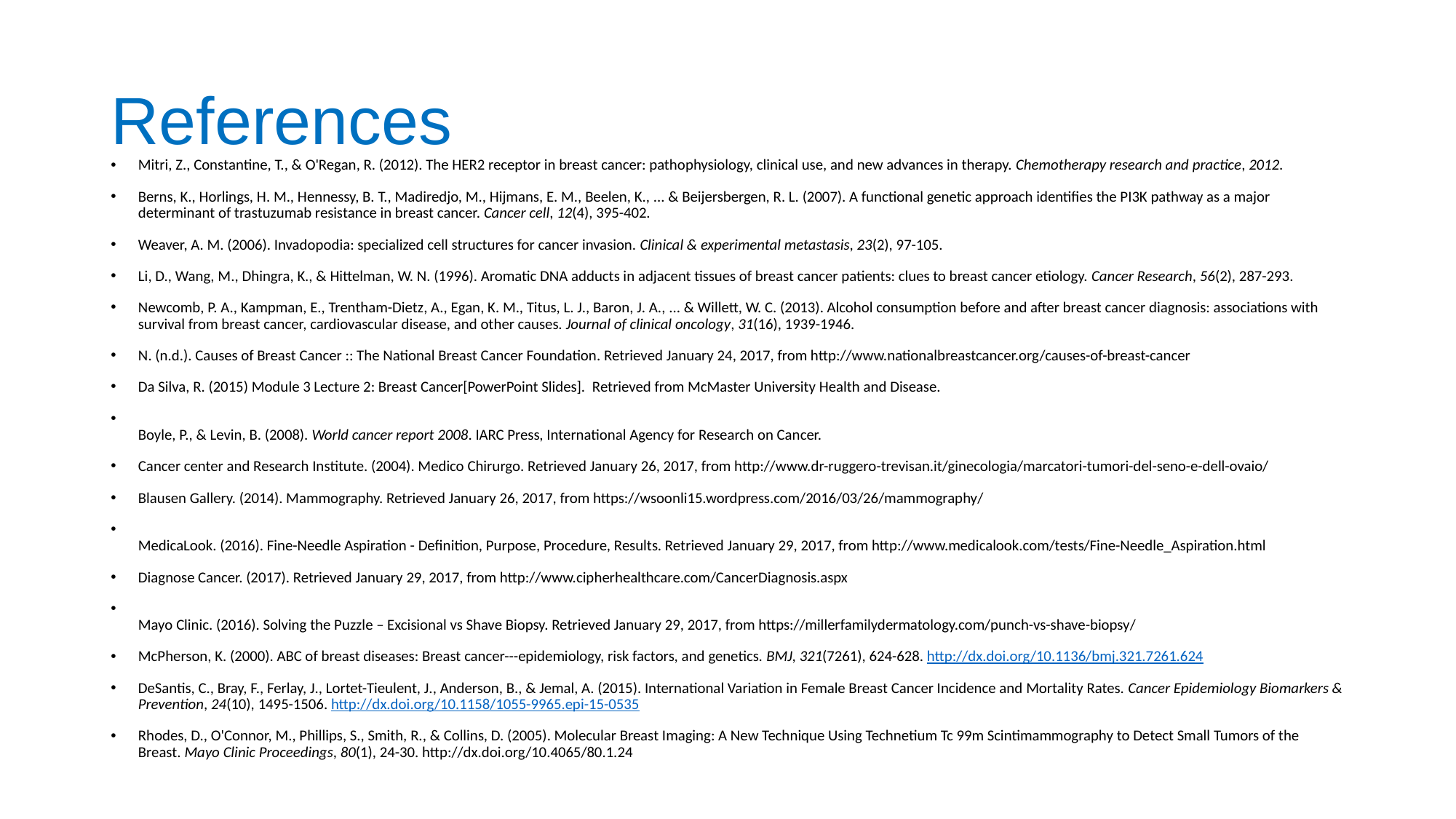

# References
Mitri, Z., Constantine, T., & O'Regan, R. (2012). The HER2 receptor in breast cancer: pathophysiology, clinical use, and new advances in therapy. Chemotherapy research and practice, 2012.
Berns, K., Horlings, H. M., Hennessy, B. T., Madiredjo, M., Hijmans, E. M., Beelen, K., ... & Beijersbergen, R. L. (2007). A functional genetic approach identifies the PI3K pathway as a major determinant of trastuzumab resistance in breast cancer. Cancer cell, 12(4), 395-402.
Weaver, A. M. (2006). Invadopodia: specialized cell structures for cancer invasion. Clinical & experimental metastasis, 23(2), 97-105.
Li, D., Wang, M., Dhingra, K., & Hittelman, W. N. (1996). Aromatic DNA adducts in adjacent tissues of breast cancer patients: clues to breast cancer etiology. Cancer Research, 56(2), 287-293.
Newcomb, P. A., Kampman, E., Trentham-Dietz, A., Egan, K. M., Titus, L. J., Baron, J. A., ... & Willett, W. C. (2013). Alcohol consumption before and after breast cancer diagnosis: associations with survival from breast cancer, cardiovascular disease, and other causes. Journal of clinical oncology, 31(16), 1939-1946.
N. (n.d.). Causes of Breast Cancer :: The National Breast Cancer Foundation. Retrieved January 24, 2017, from http://www.nationalbreastcancer.org/causes-of-breast-cancer
Da Silva, R. (2015) Module 3 Lecture 2: Breast Cancer[PowerPoint Slides].  Retrieved from McMaster University Health and Disease.
Boyle, P., & Levin, B. (2008). World cancer report 2008. IARC Press, International Agency for Research on Cancer.
Cancer center and Research Institute. (2004). Medico Chirurgo. Retrieved January 26, 2017, from http://www.dr-ruggero-trevisan.it/ginecologia/marcatori-tumori-del-seno-e-dell-ovaio/
Blausen Gallery. (2014). Mammography. Retrieved January 26, 2017, from https://wsoonli15.wordpress.com/2016/03/26/mammography/
MedicaLook. (2016). Fine-Needle Aspiration - Definition, Purpose, Procedure, Results. Retrieved January 29, 2017, from http://www.medicalook.com/tests/Fine-Needle_Aspiration.html
Diagnose Cancer. (2017). Retrieved January 29, 2017, from http://www.cipherhealthcare.com/CancerDiagnosis.aspx
Mayo Clinic. (2016). Solving the Puzzle – Excisional vs Shave Biopsy. Retrieved January 29, 2017, from https://millerfamilydermatology.com/punch-vs-shave-biopsy/
McPherson, K. (2000). ABC of breast diseases: Breast cancer---epidemiology, risk factors, and genetics. BMJ, 321(7261), 624-628. http://dx.doi.org/10.1136/bmj.321.7261.624
DeSantis, C., Bray, F., Ferlay, J., Lortet-Tieulent, J., Anderson, B., & Jemal, A. (2015). International Variation in Female Breast Cancer Incidence and Mortality Rates. Cancer Epidemiology Biomarkers & Prevention, 24(10), 1495-1506. http://dx.doi.org/10.1158/1055-9965.epi-15-0535
Rhodes, D., O'Connor, M., Phillips, S., Smith, R., & Collins, D. (2005). Molecular Breast Imaging: A New Technique Using Technetium Tc 99m Scintimammography to Detect Small Tumors of the Breast. Mayo Clinic Proceedings, 80(1), 24-30. http://dx.doi.org/10.4065/80.1.24